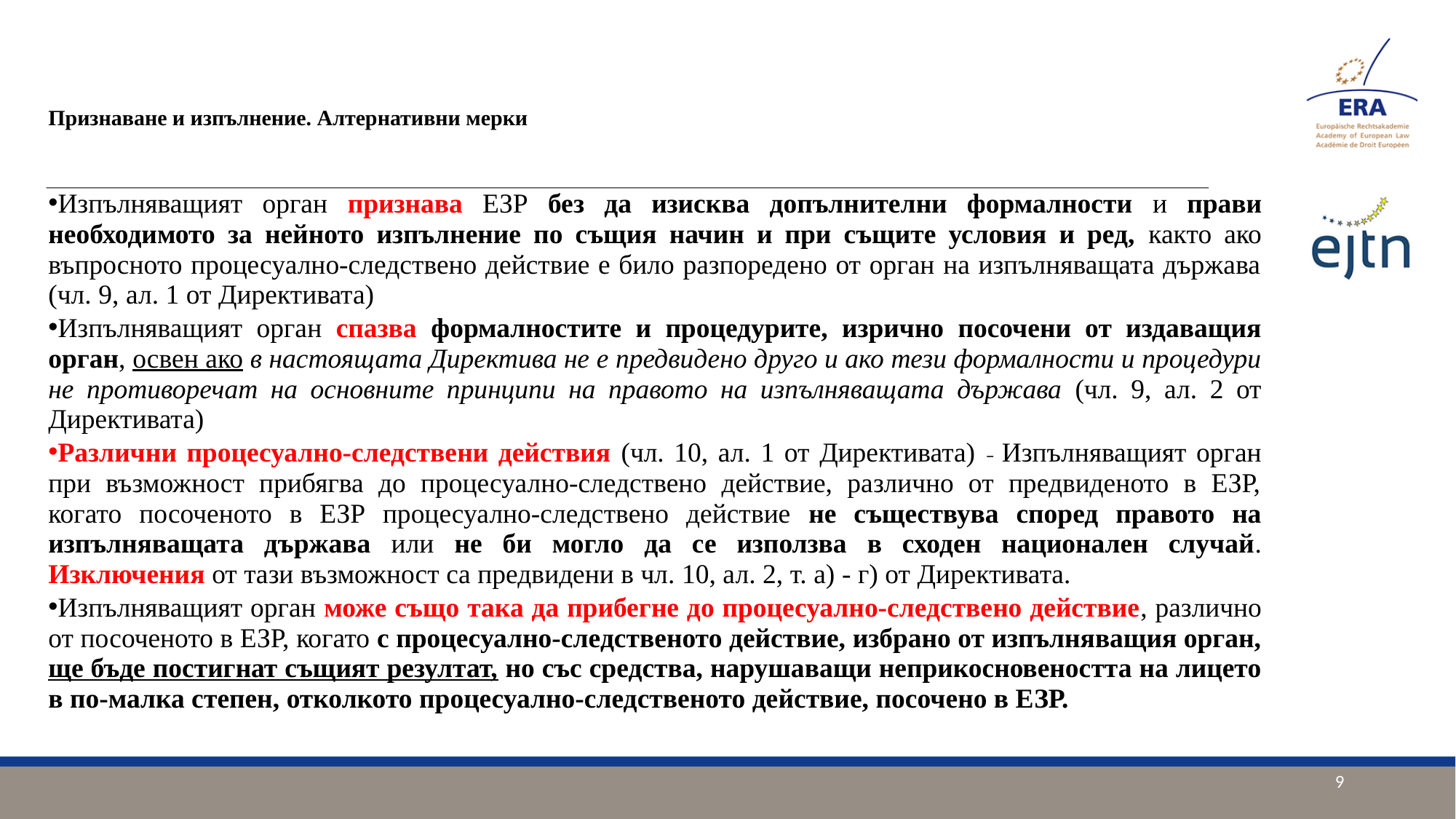

# Признаване и изпълнение. Алтернативни мерки
Изпълняващият орган признава ЕЗР без да изисква допълнителни формалности и прави необходимото за нейното изпълнение по същия начин и при същите условия и ред, както ако въпросното процесуално-следствено действие е било разпоредено от орган на изпълняващата държава (чл. 9, ал. 1 от Директивата)
Изпълняващият орган спазва формалностите и процедурите, изрично посочени от издаващия орган, освен ако в настоящата Директива не е предвидено друго и ако тези формалности и процедури не противоречат на основните принципи на правото на изпълняващата държава (чл. 9, ал. 2 от Директивата)
Различни процесуално-следствени действия (чл. 10, ал. 1 от Директивата) – Изпълняващият орган при възможност прибягва до процесуално-следствено действие, различно от предвиденото в ЕЗР, когато посоченото в ЕЗР процесуално-следствено действие не съществува според правото на изпълняващата държава или не би могло да се използва в сходен национален случай. Изключения от тази възможност са предвидени в чл. 10, ал. 2, т. а) - г) от Директивата.
Изпълняващият орган може също така да прибегне до процесуално-следствено действие, различно от посоченото в ЕЗР, когато с процесуално-следственото действие, избрано от изпълняващия орган, ще бъде постигнат същият резултат, но със средства, нарушаващи неприкосновеността на лицето в по-малка степен, отколкото процесуално-следственото действие, посочено в ЕЗР.
9